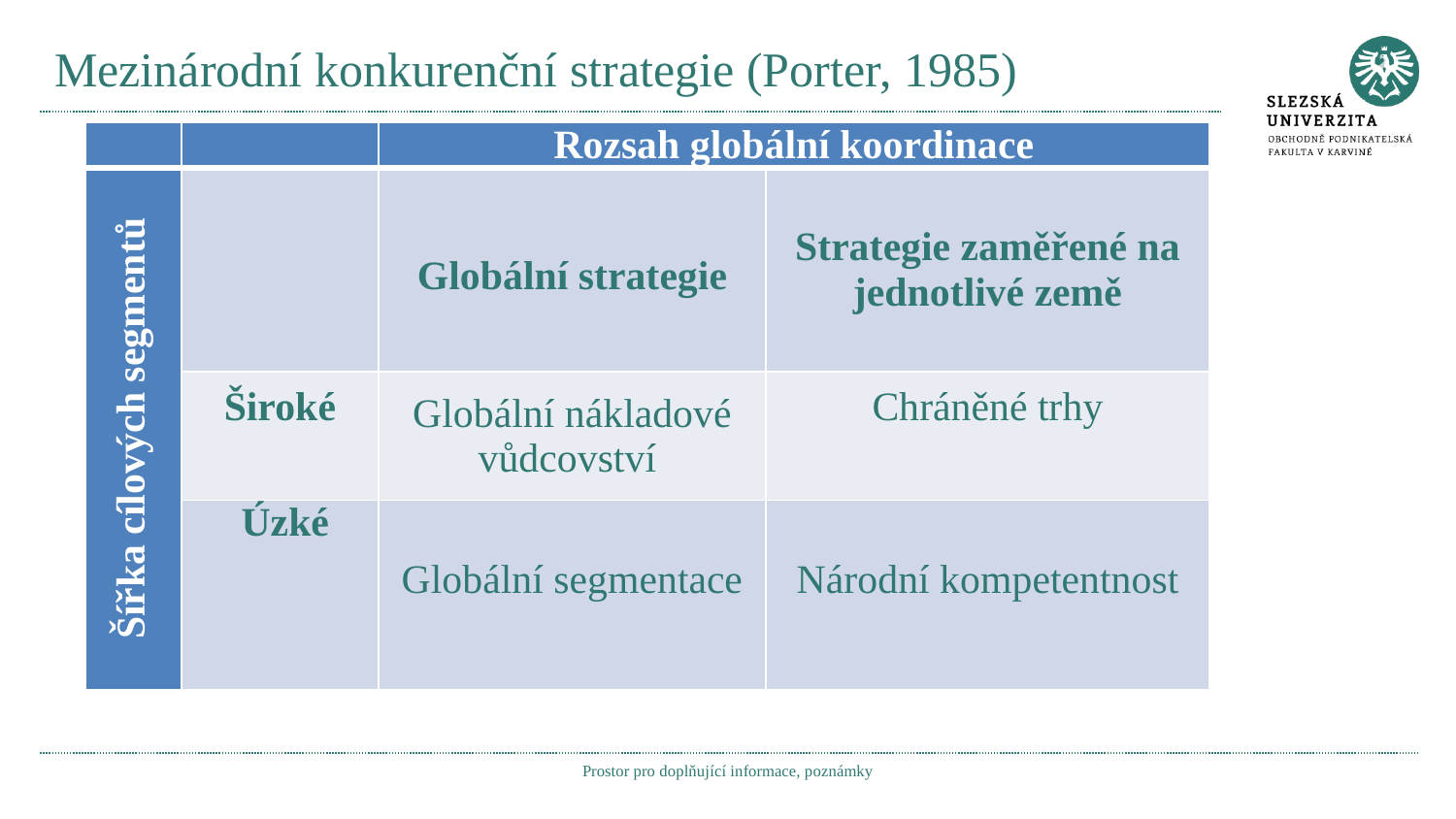

# Mezinárodní konkurenční strategie (Porter, 1985)
|  |  | Rozsah globální koordinace |  |
| --- | --- | --- | --- |
| Šířka cílových segmentů |  | Globální strategie | Strategie zaměřené na jednotlivé země |
|  | Široké | Globální nákladové vůdcovství | Chráněné trhy |
|  | Úzké | Globální segmentace | Národní kompetentnost |
Prostor pro doplňující informace, poznámky